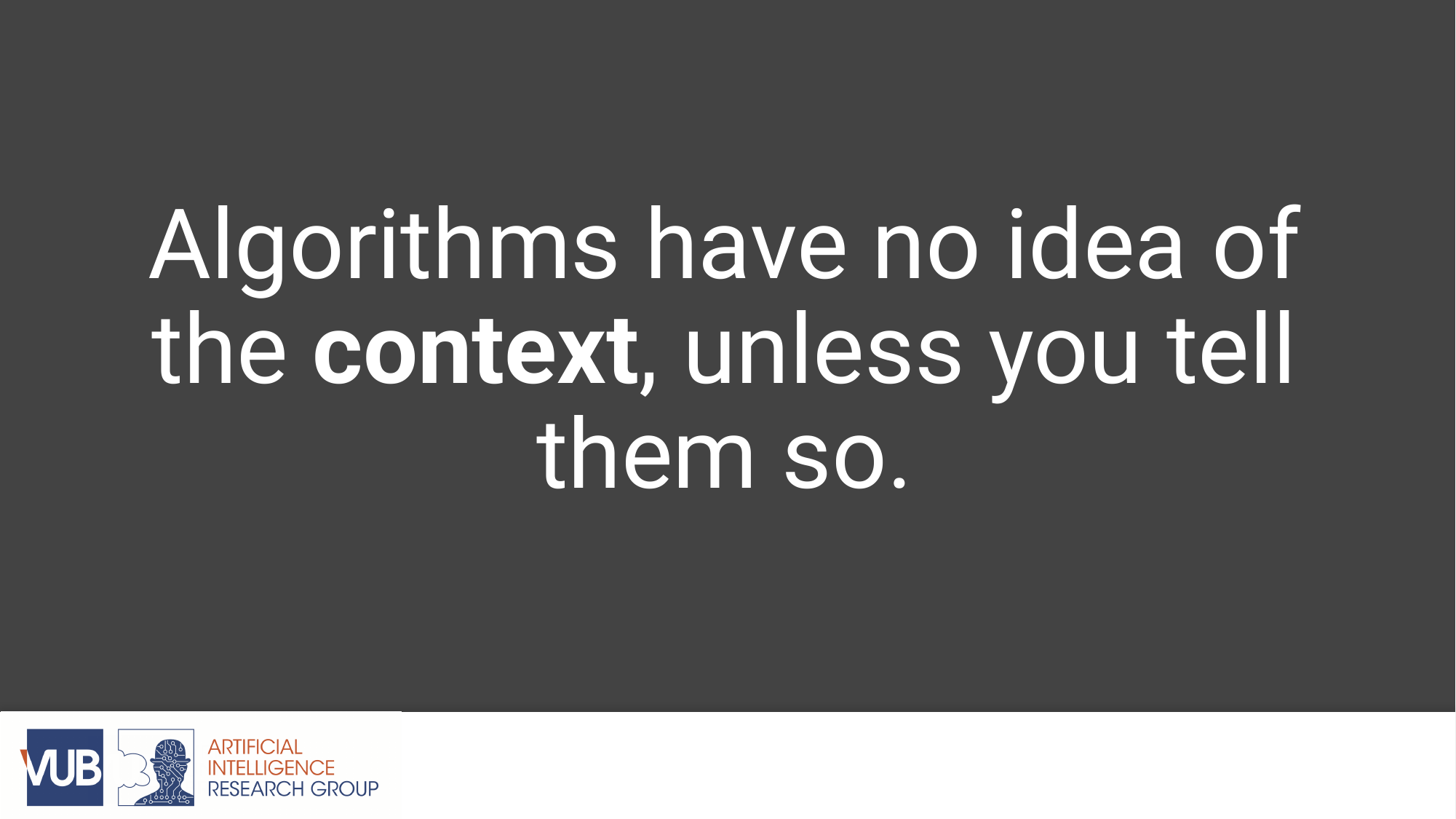

# Algorithms have no idea of the context, unless you tell them so.